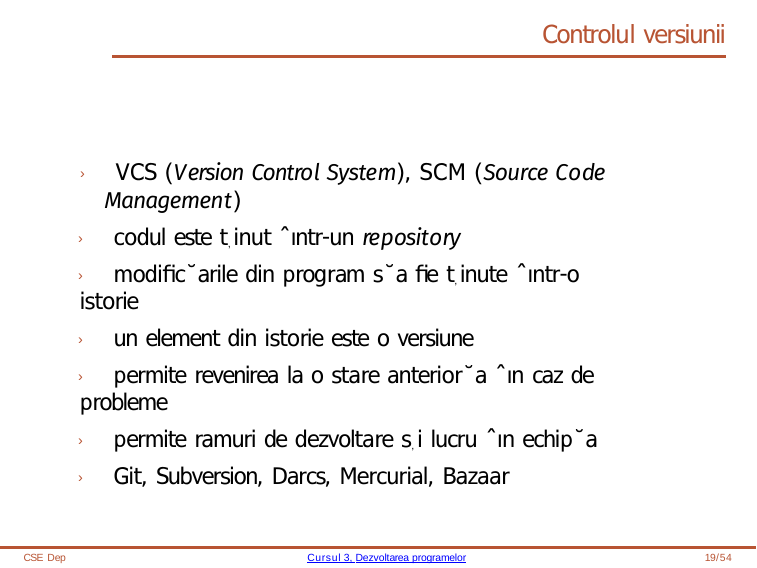

# Controlul versiunii

›  VCS (Version Control System), SCM (Source Code Management)
›  codul este t, inut ˆıntr-un repository
›  modific˘arile din program s˘a fie t, inute ˆıntr-o istorie
›  un element din istorie este o versiune
›  permite revenirea la o stare anterior˘a ˆın caz de probleme
›  permite ramuri de dezvoltare s, i lucru ˆın echip˘a
›  Git, Subversion, Darcs, Mercurial, Bazaar

CSE Dep
Cursul 3, Dezvoltarea programelor
19/54